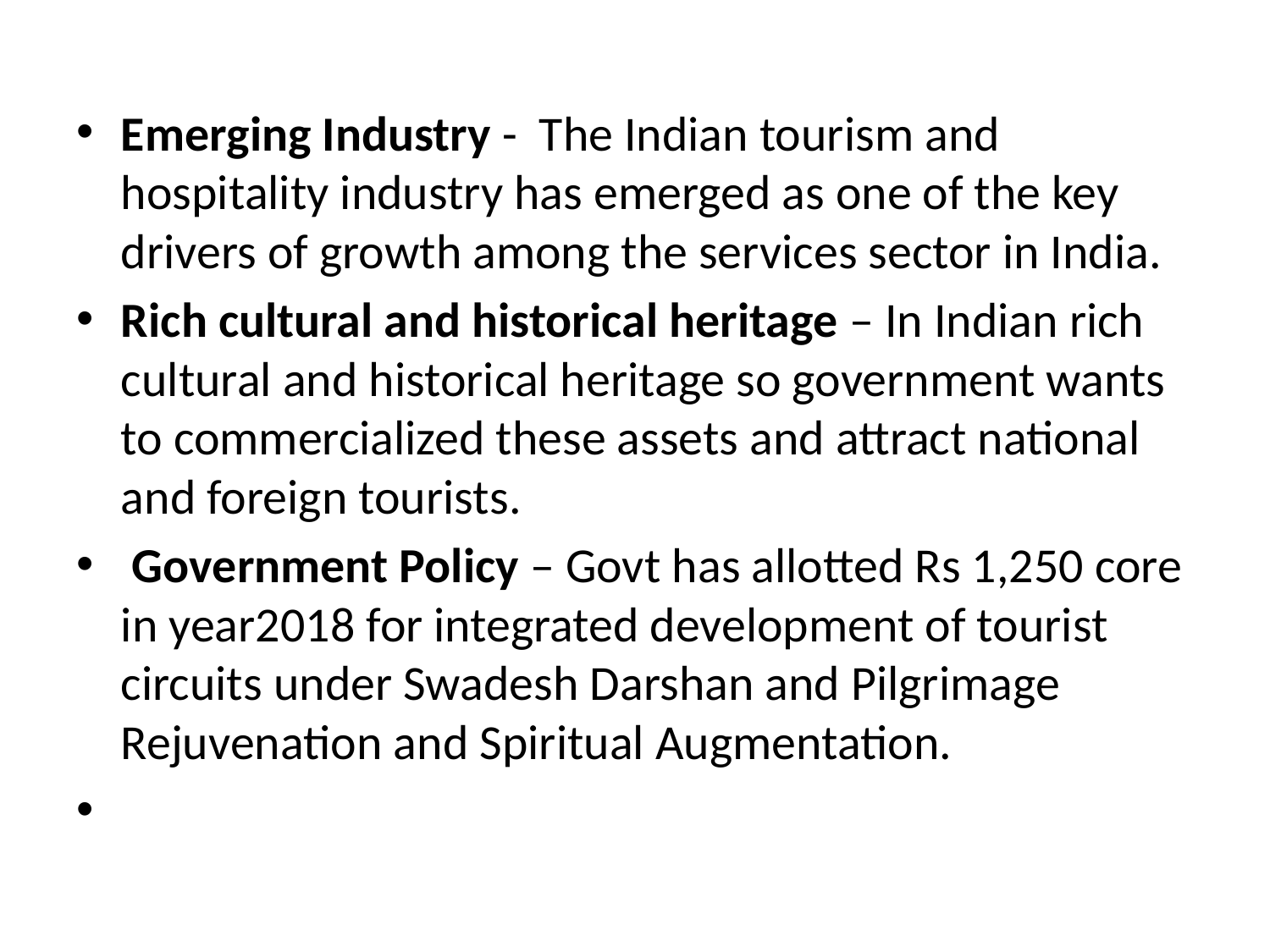

Emerging Industry -  The Indian tourism and hospitality industry has emerged as one of the key drivers of growth among the services sector in India.
Rich cultural and historical heritage – In Indian rich cultural and historical heritage so government wants to commercialized these assets and attract national and foreign tourists.
 Government Policy – Govt has allotted Rs 1,250 core in year2018 for integrated development of tourist circuits under Swadesh Darshan and Pilgrimage Rejuvenation and Spiritual Augmentation.